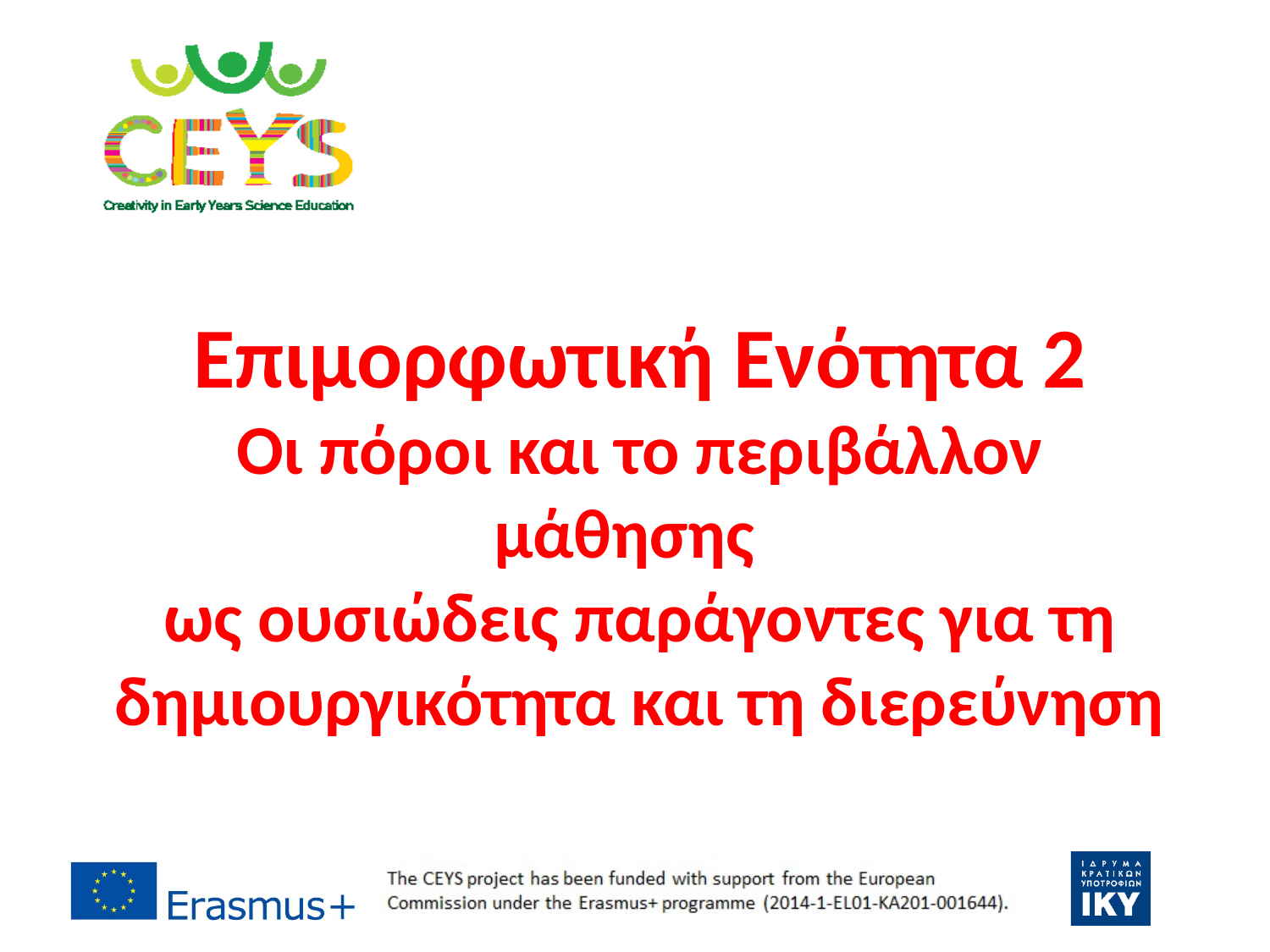

# Επιμορφωτική Ενότητα 2 Οι πόροι και το περιβάλλον μάθησης ως ουσιώδεις παράγοντες για τη δημιουργικότητα και τη διερεύνηση